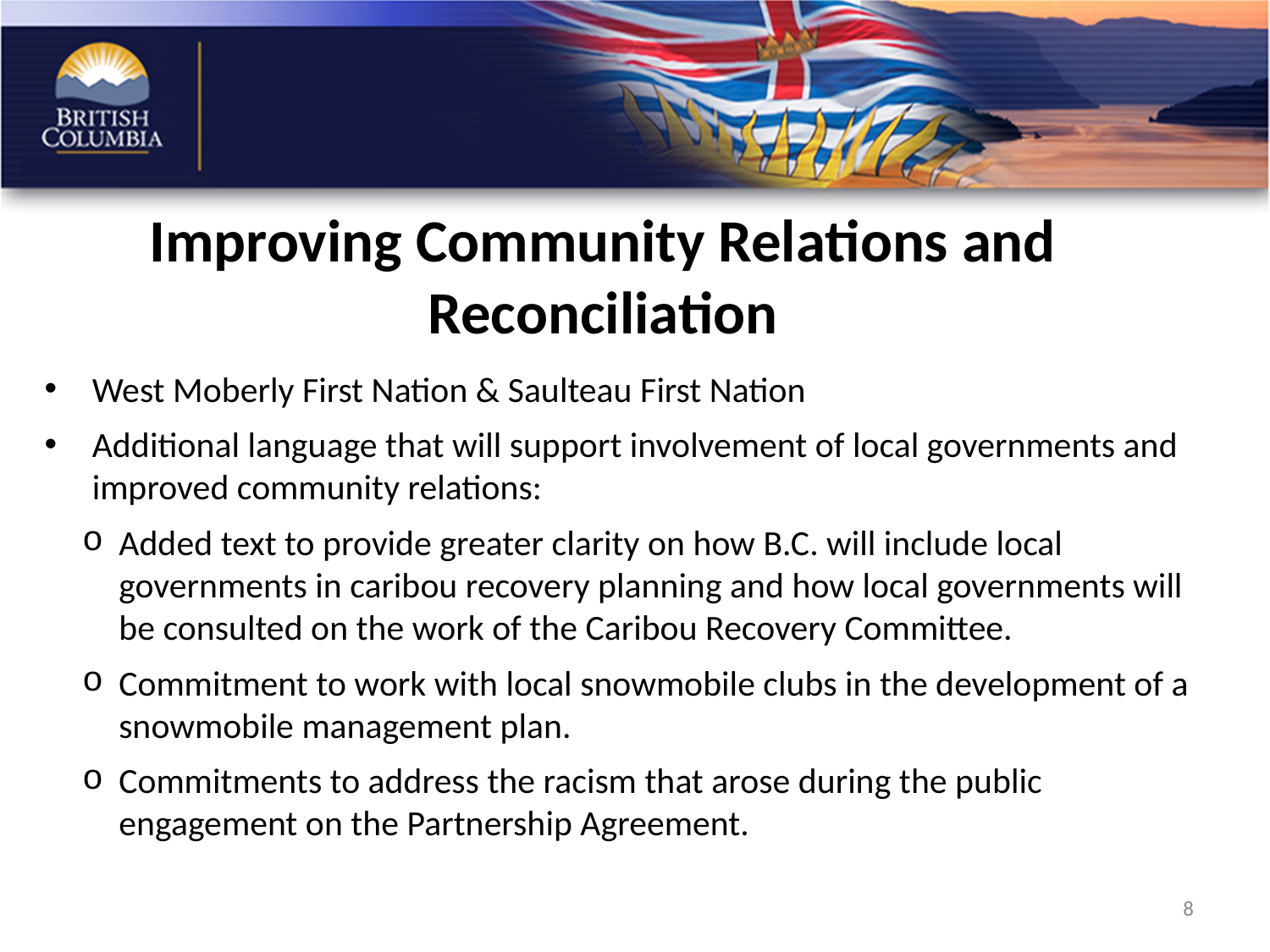

Improving Community Relations and Reconciliation
West Moberly First Nation & Saulteau First Nation
Additional language that will support involvement of local governments and improved community relations:
Added text to provide greater clarity on how B.C. will include local governments in caribou recovery planning and how local governments will be consulted on the work of the Caribou Recovery Committee.
Commitment to work with local snowmobile clubs in the development of a snowmobile management plan.
Commitments to address the racism that arose during the public engagement on the Partnership Agreement.
8